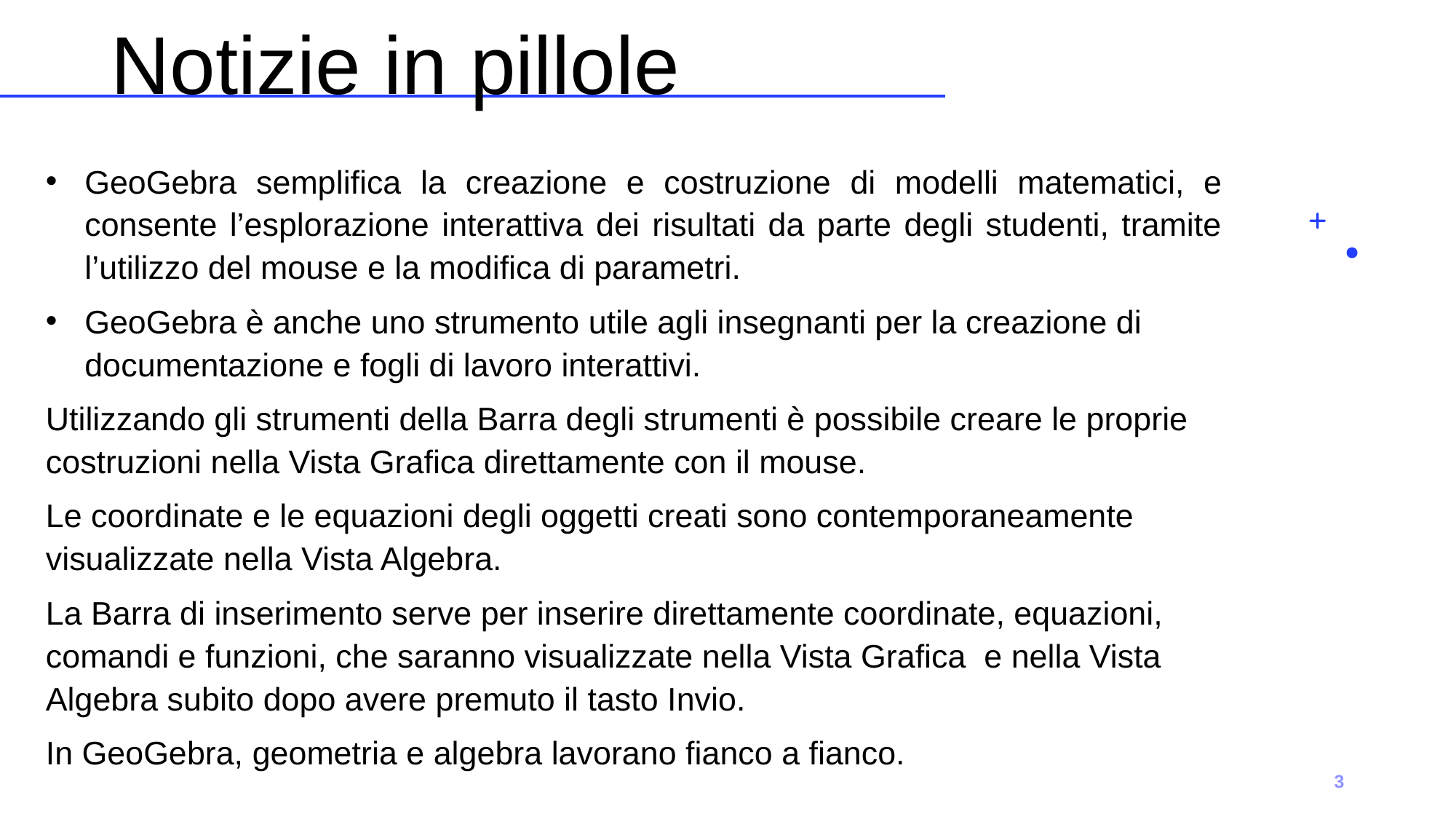

# Notizie in pillole
GeoGebra semplifica la creazione e costruzione di modelli matematici, e consente l’esplorazione interattiva dei risultati da parte degli studenti, tramite l’utilizzo del mouse e la modifica di parametri.
GeoGebra è anche uno strumento utile agli insegnanti per la creazione di 	documentazione e fogli di lavoro interattivi.
Utilizzando gli strumenti della Barra degli strumenti è possibile creare le proprie costruzioni nella Vista Grafica direttamente con il mouse.
Le coordinate e le equazioni degli oggetti creati sono contemporaneamente visualizzate nella Vista Algebra.
La Barra di inserimento serve per inserire direttamente coordinate, equazioni, comandi e funzioni, che saranno visualizzate nella Vista Grafica  e nella Vista Algebra subito dopo avere premuto il tasto Invio.
In GeoGebra, geometria e algebra lavorano fianco a fianco.

3